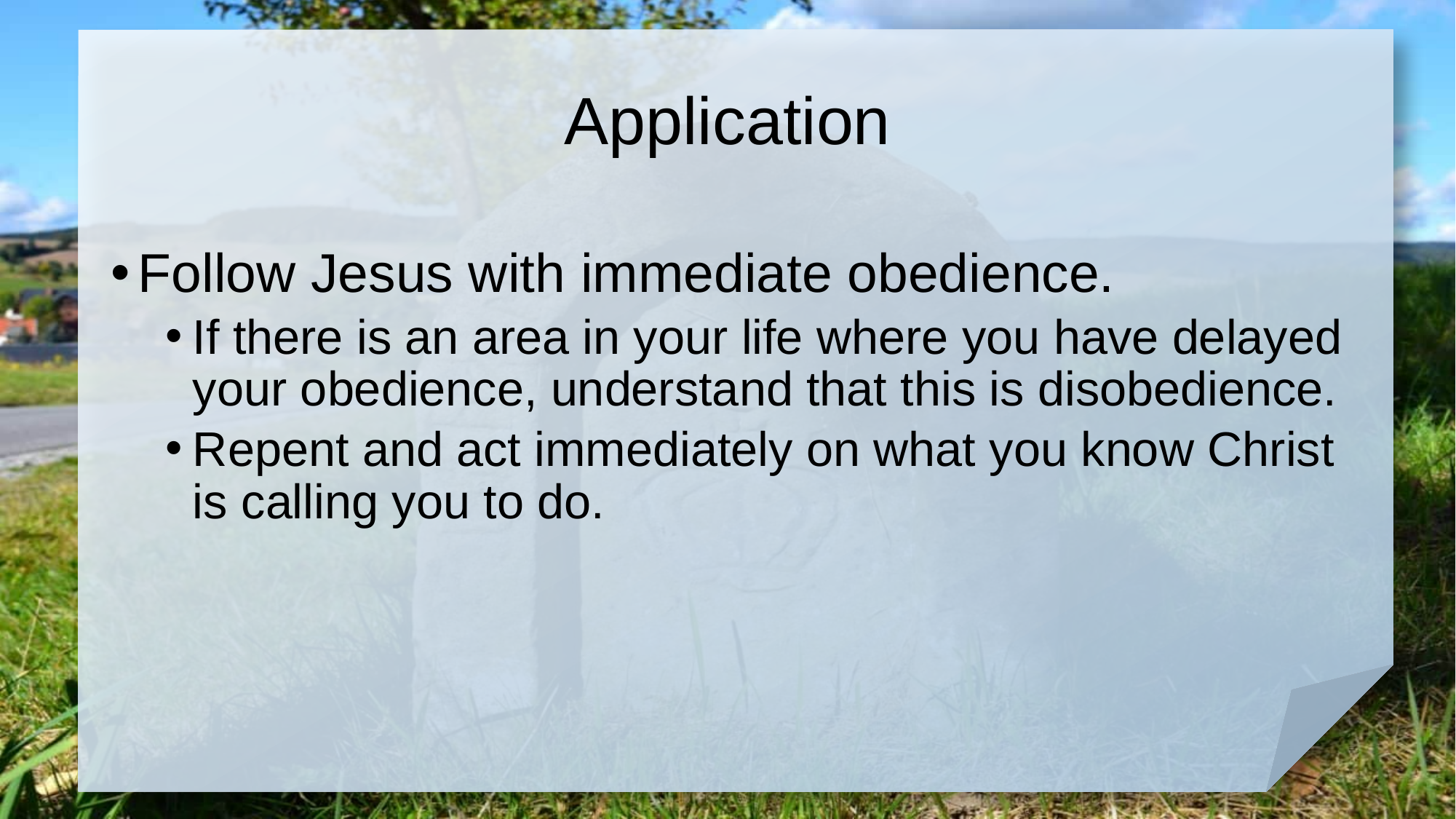

# Application
Follow Jesus with immediate obedience.
If there is an area in your life where you have delayed your obedience, understand that this is disobedience.
Repent and act immediately on what you know Christ is calling you to do.